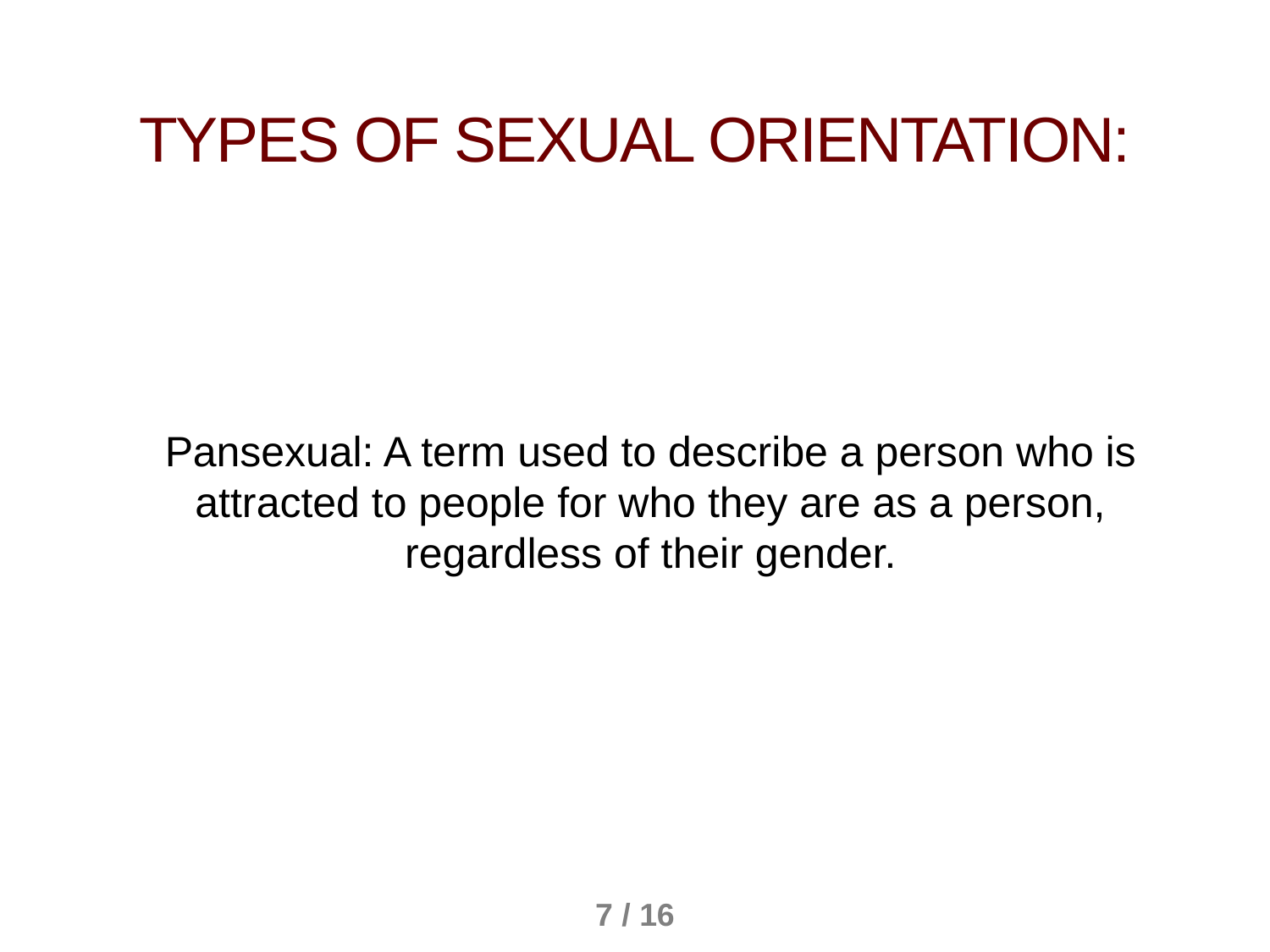

Types of Sexual orientation:
Pansexual: A term used to describe a person who is attracted to people for who they are as a person, regardless of their gender.
7 / 16